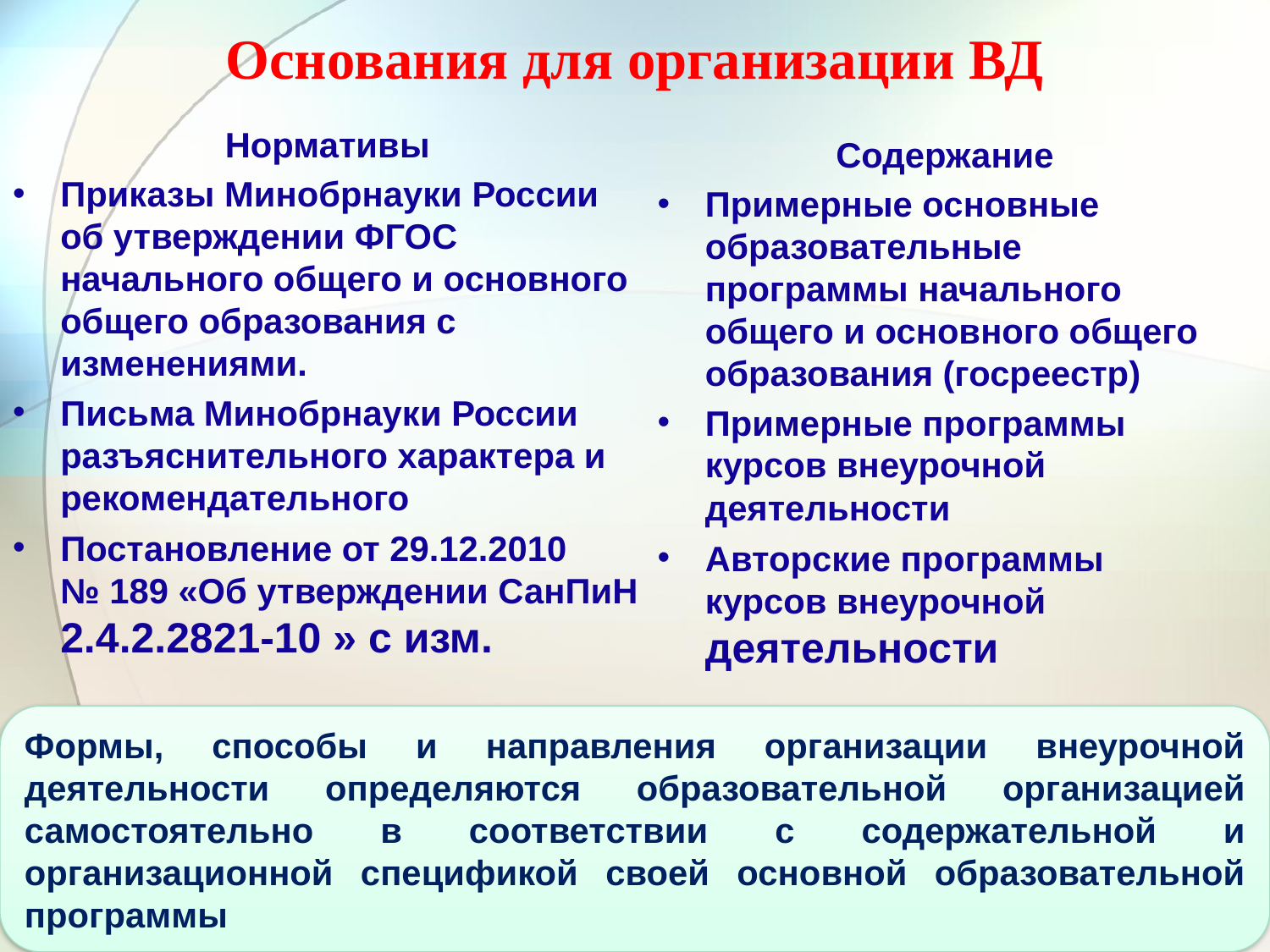

# Основания для организации ВД
Нормативы
Приказы Минобрнауки России об утверждении ФГОС начального общего и основного общего образования с изменениями.
Письма Минобрнауки России разъяснительного характера и рекомендательного
Постановление от 29.12.2010 № 189 «Об утверждении СанПиН 2.4.2.2821-10 » с изм.

Содержание
Примерные основные образовательные программы начального общего и основного общего образования (госреестр)
Примерные программы курсов внеурочной деятельности
Авторские программы курсов внеурочной деятельности
Формы, способы и направления организации внеурочной деятельности определяются образовательной организацией самостоятельно в соответствии с содержательной и организационной спецификой своей основной образовательной программы